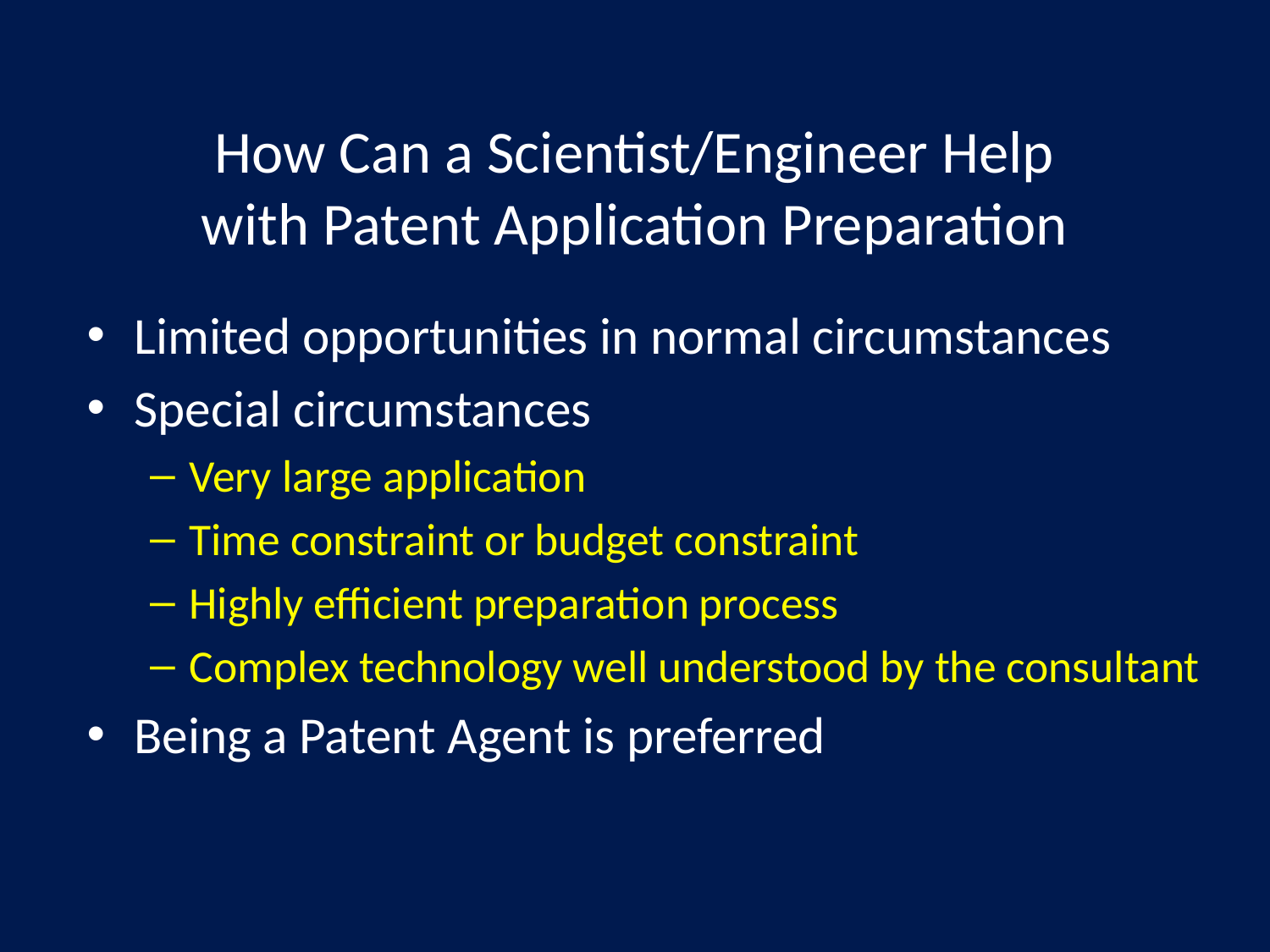

# How Can a Scientist/Engineer Help with Patent Application Preparation
Limited opportunities in normal circumstances
Special circumstances
Very large application
Time constraint or budget constraint
Highly efficient preparation process
Complex technology well understood by the consultant
Being a Patent Agent is preferred